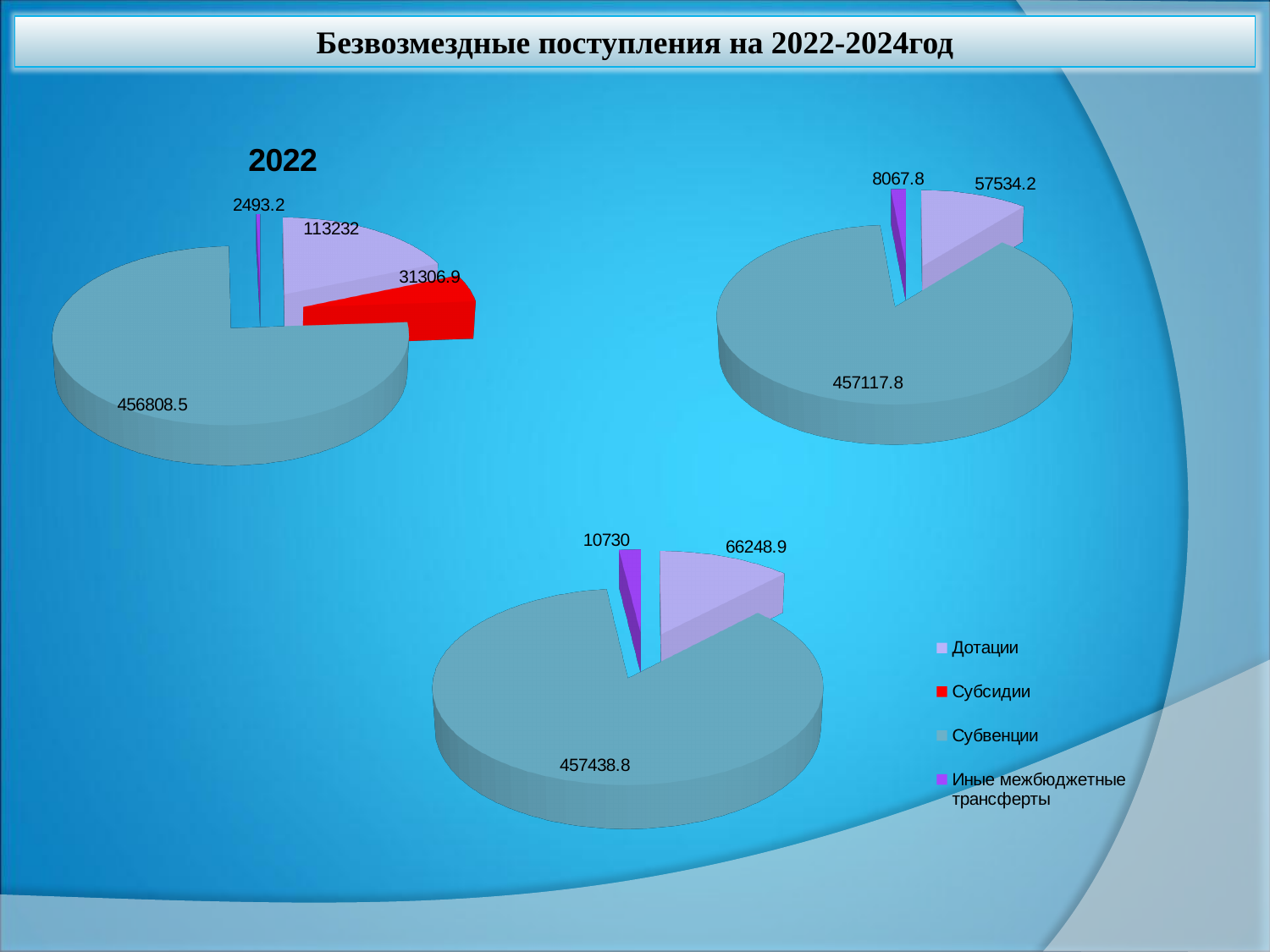

Безвозмездные поступления на 2022-2024год

[unsupported chart]

[unsupported chart]

[unsupported chart]